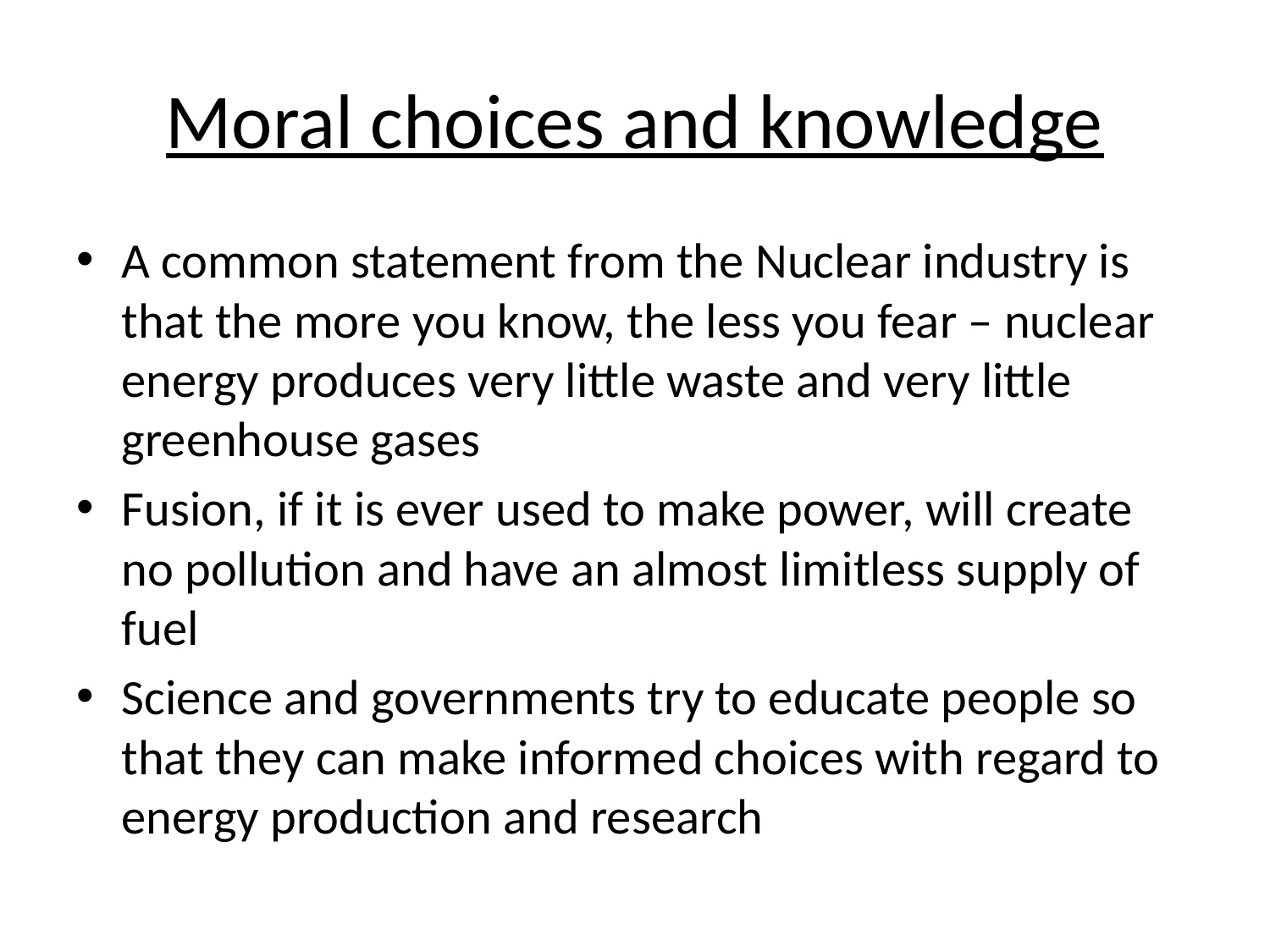

# Moral choices and knowledge
A common statement from the Nuclear industry is that the more you know, the less you fear – nuclear energy produces very little waste and very little greenhouse gases
Fusion, if it is ever used to make power, will create no pollution and have an almost limitless supply of fuel
Science and governments try to educate people so that they can make informed choices with regard to energy production and research